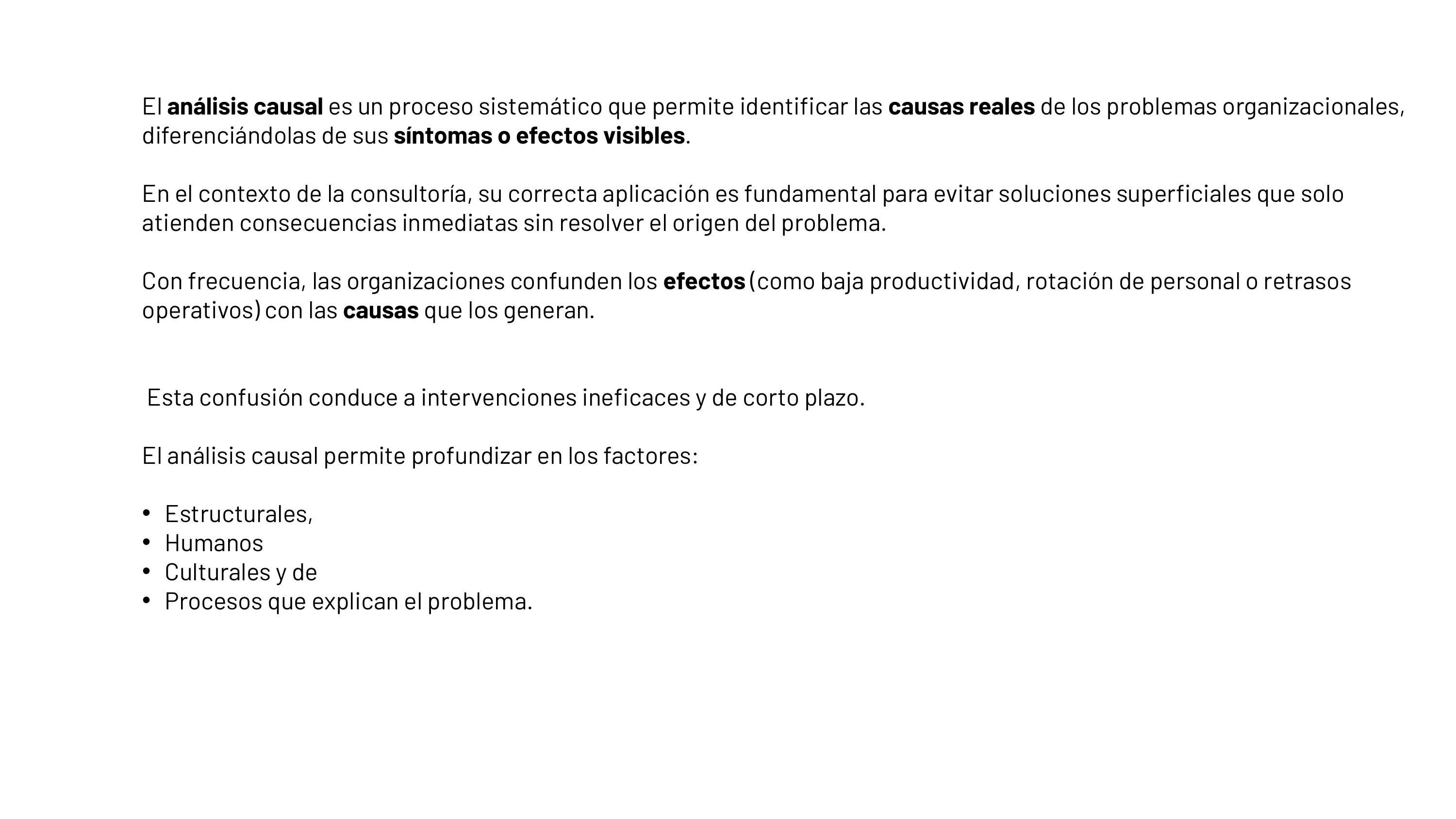

El análisis causal es un proceso sistemático que permite identificar las causas reales de los problemas organizacionales, diferenciándolas de sus síntomas o efectos visibles.

En el contexto de la consultoría, su correcta aplicación es fundamental para evitar soluciones superficiales que solo atienden consecuencias inmediatas sin resolver el origen del problema.

Con frecuencia, las organizaciones confunden los efectos (como baja productividad, rotación de personal o retrasos operativos) con las causas que los generan.

 Esta confusión conduce a intervenciones ineficaces y de corto plazo.

El análisis causal permite profundizar en los factores:

Estructurales,
Humanos
Culturales y de
Procesos que explican el problema.